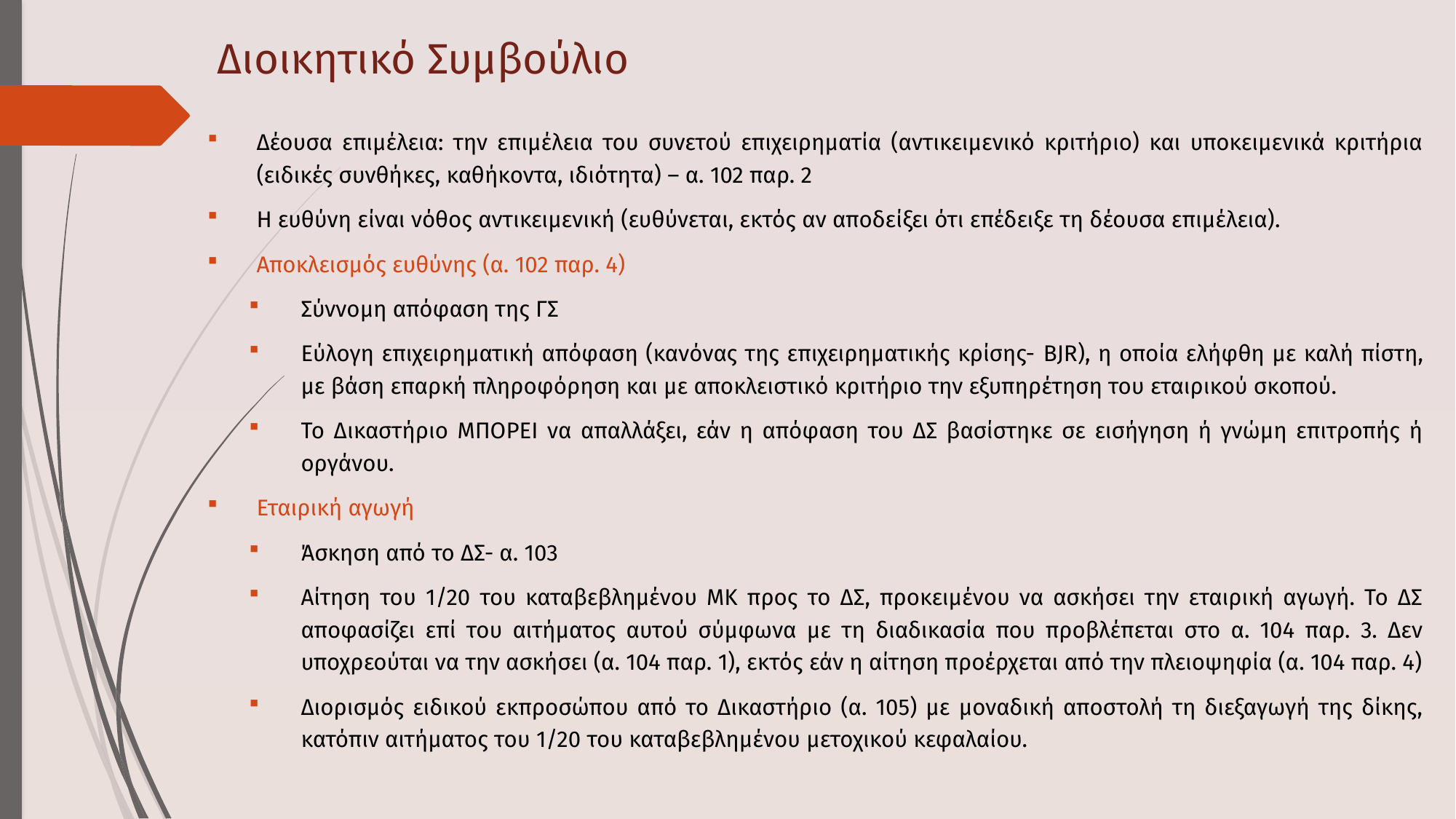

# Διοικητικό Συμβούλιο
Δέουσα επιμέλεια: την επιμέλεια του συνετού επιχειρηματία (αντικειμενικό κριτήριο) και υποκειμενικά κριτήρια (ειδικές συνθήκες, καθήκοντα, ιδιότητα) – α. 102 παρ. 2
Η ευθύνη είναι νόθος αντικειμενική (ευθύνεται, εκτός αν αποδείξει ότι επέδειξε τη δέουσα επιμέλεια).
Αποκλεισμός ευθύνης (α. 102 παρ. 4)
Σύννομη απόφαση της ΓΣ
Εύλογη επιχειρηματική απόφαση (κανόνας της επιχειρηματικής κρίσης- BJR), η οποία ελήφθη με καλή πίστη, με βάση επαρκή πληροφόρηση και με αποκλειστικό κριτήριο την εξυπηρέτηση του εταιρικού σκοπού.
Το Δικαστήριο ΜΠΟΡΕΙ να απαλλάξει, εάν η απόφαση του ΔΣ βασίστηκε σε εισήγηση ή γνώμη επιτροπής ή οργάνου.
Εταιρική αγωγή
Άσκηση από το ΔΣ- α. 103
Αίτηση του 1/20 του καταβεβλημένου ΜΚ προς το ΔΣ, προκειμένου να ασκήσει την εταιρική αγωγή. Το ΔΣ αποφασίζει επί του αιτήματος αυτού σύμφωνα με τη διαδικασία που προβλέπεται στο α. 104 παρ. 3. Δεν υποχρεούται να την ασκήσει (α. 104 παρ. 1), εκτός εάν η αίτηση προέρχεται από την πλειοψηφία (α. 104 παρ. 4)
Διορισμός ειδικού εκπροσώπου από το Δικαστήριο (α. 105) με μοναδική αποστολή τη διεξαγωγή της δίκης, κατόπιν αιτήματος του 1/20 του καταβεβλημένου μετοχικού κεφαλαίου.